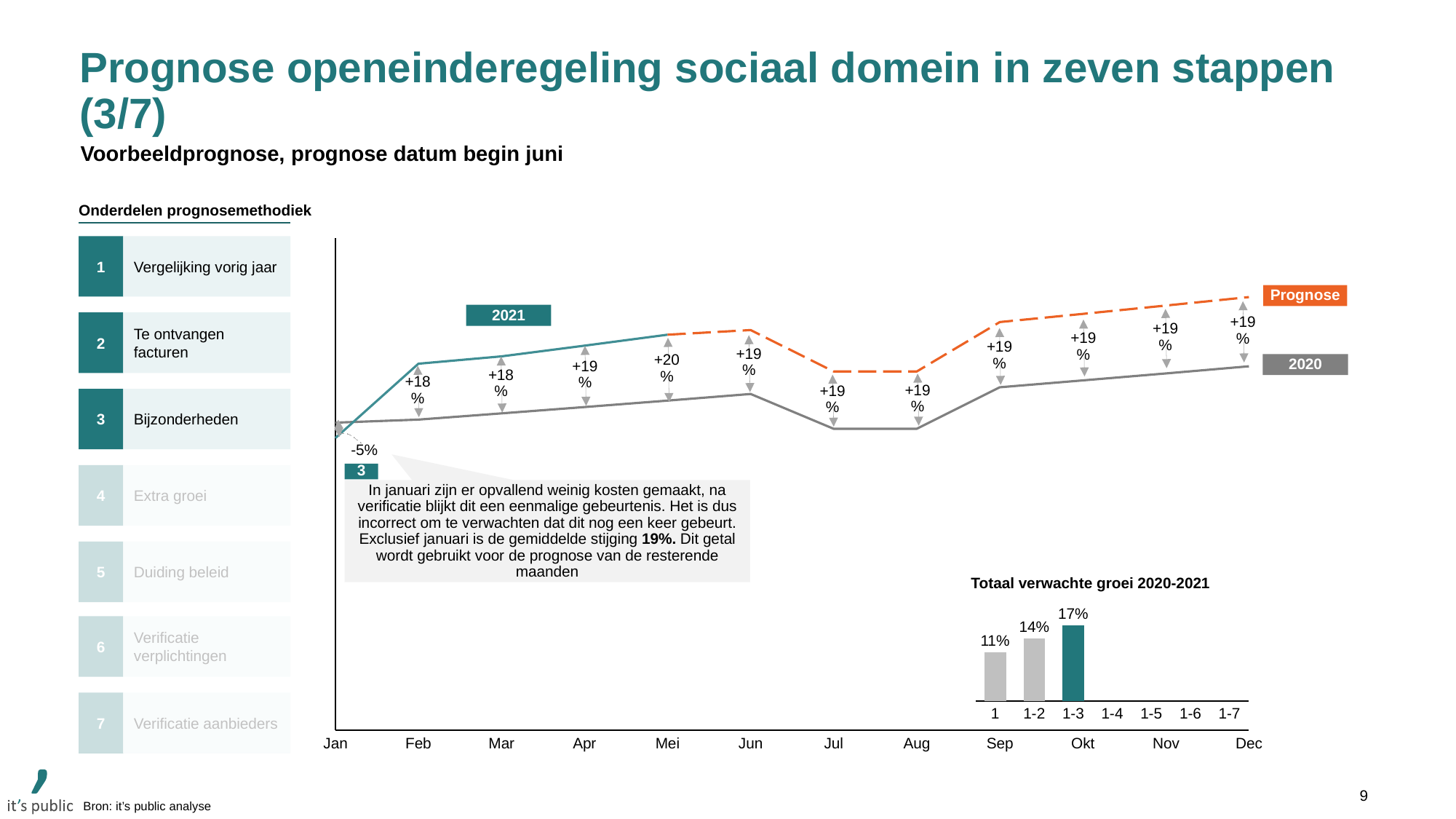

# Prognose openeinderegeling sociaal domein in zeven stappen (3/7)
Voorbeeldprognose, prognose datum begin juni
Onderdelen prognosemethodiek

### Chart

| Category |  |  |  |  |
|---|---|---|---|---|
1
Vergelijking vorig jaar
Prognose
+19%
2021
+19%
2
Te ontvangen facturen
+19%
+19%
+19%
+20%
+19%
2020
+18%
+18%
+19%
+19%
3
Bijzonderheden

-5%

3
4
Extra groei
In januari zijn er opvallend weinig kosten gemaakt, na verificatie blijkt dit een eenmalige gebeurtenis. Het is dus incorrect om te verwachten dat dit nog een keer gebeurt. Exclusief januari is de gemiddelde stijging 19%. Dit getal wordt gebruikt voor de prognose van de resterende maanden
5
Duiding beleid
Totaal verwachte groei 2020-2021

### Chart

| Category |  |
|---|---|
17%
6
Verificatie verplichtingen
14%
11%
7
Verificatie aanbieders
1
1-2
1-3
1-4
1-5
1-6
1-7
Jan
Feb
Mar
Apr
Mei
Jun
Jul
Aug
Sep
Okt
Nov
Dec
9
Bron: it’s public analyse